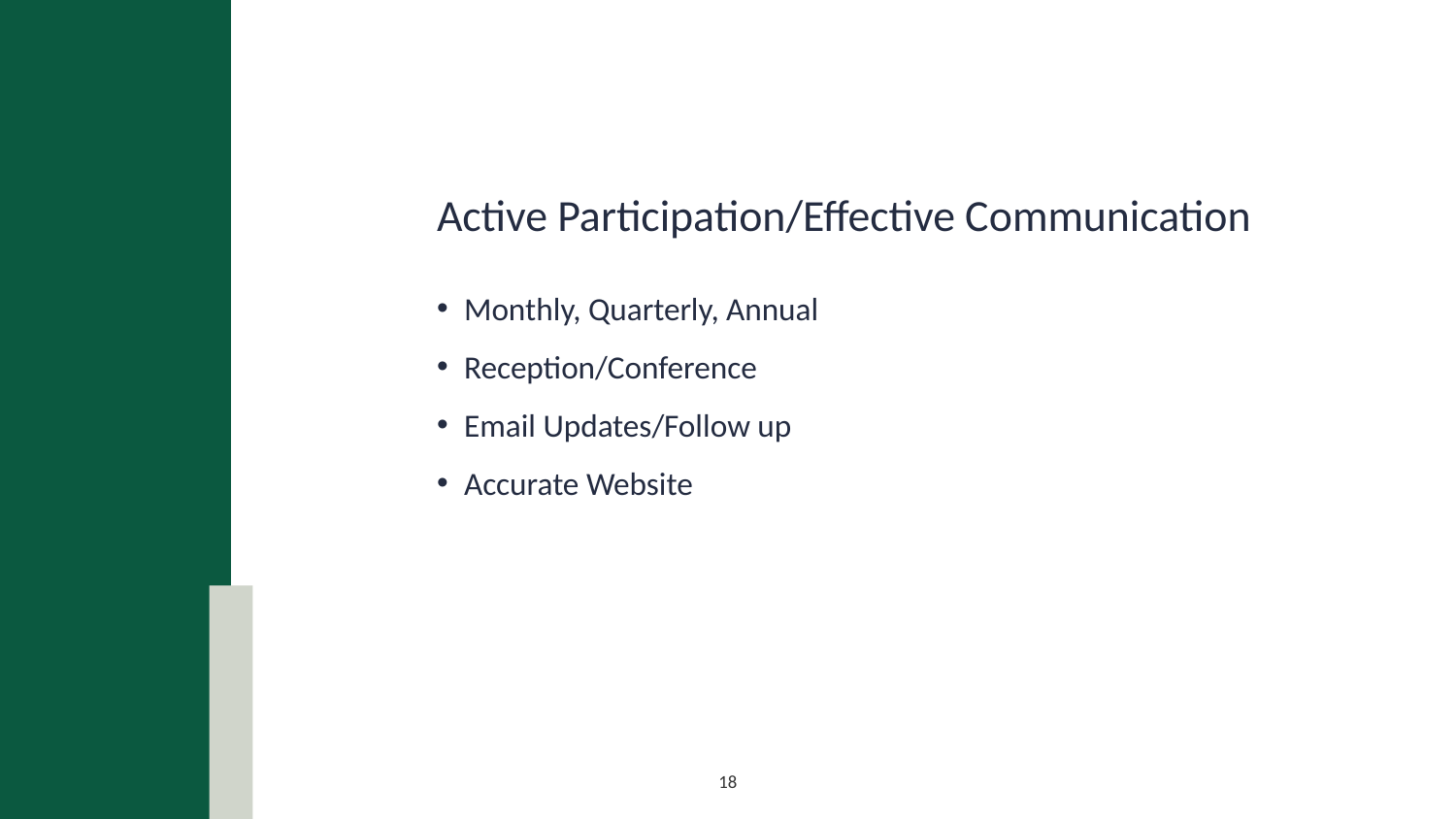

# Active Participation/Effective Communication
Monthly, Quarterly, Annual
Reception/Conference
Email Updates/Follow up
Accurate Website

18